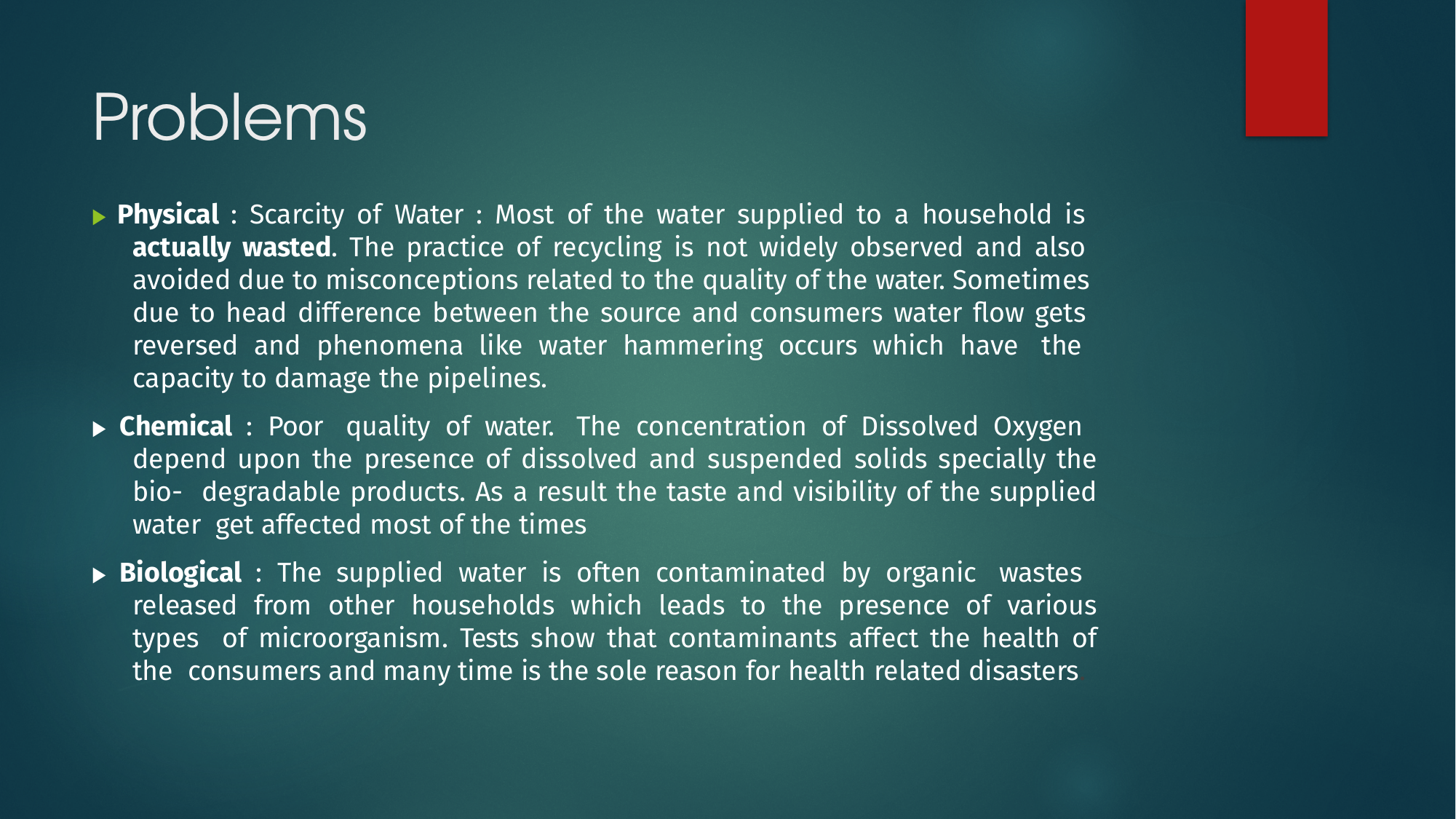

# Problems
▶ Physical : Scarcity of Water : Most of the water supplied to a household is  actually wasted. The practice of recycling is not widely observed and also  avoided due to misconceptions related to the quality of the water. Sometimes  due to head difference between the source and consumers water flow gets  reversed and phenomena like water hammering occurs which have the  capacity to damage the pipelines.
▶ Chemical : Poor quality of water. The concentration of Dissolved Oxygen  depend upon the presence of dissolved and suspended solids specially the bio-  degradable products. As a result the taste and visibility of the supplied water  get affected most of the times
▶ Biological : The supplied water is often contaminated by organic wastes  released from other households which leads to the presence of various types  of microorganism. Tests show that contaminants affect the health of the  consumers and many time is the sole reason for health related disasters.